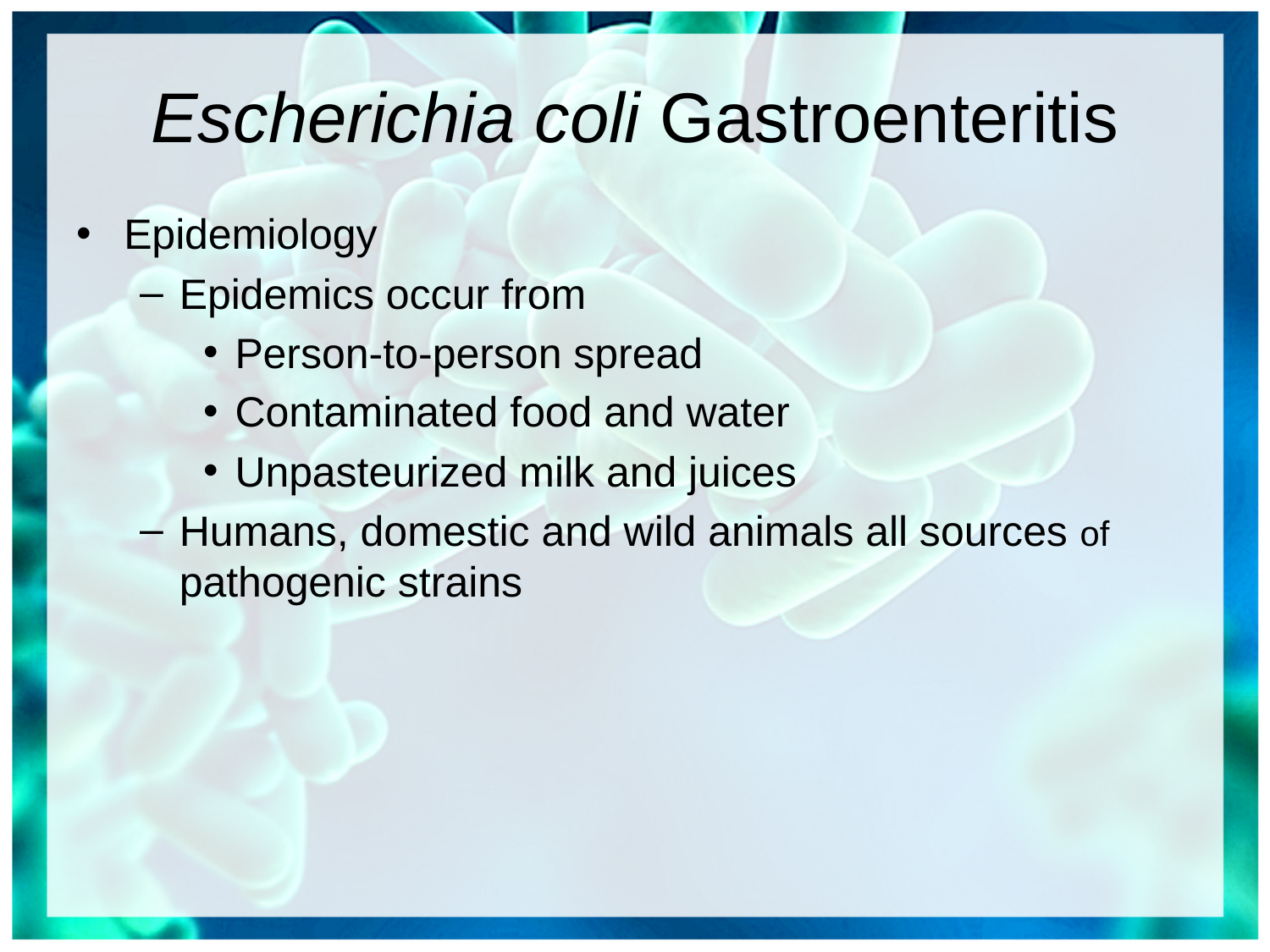

# Escherichia coli Gastroenteritis
Epidemiology
Epidemics occur from
Person-to-person spread
Contaminated food and water
Unpasteurized milk and juices
Humans, domestic and wild animals all sources of pathogenic strains